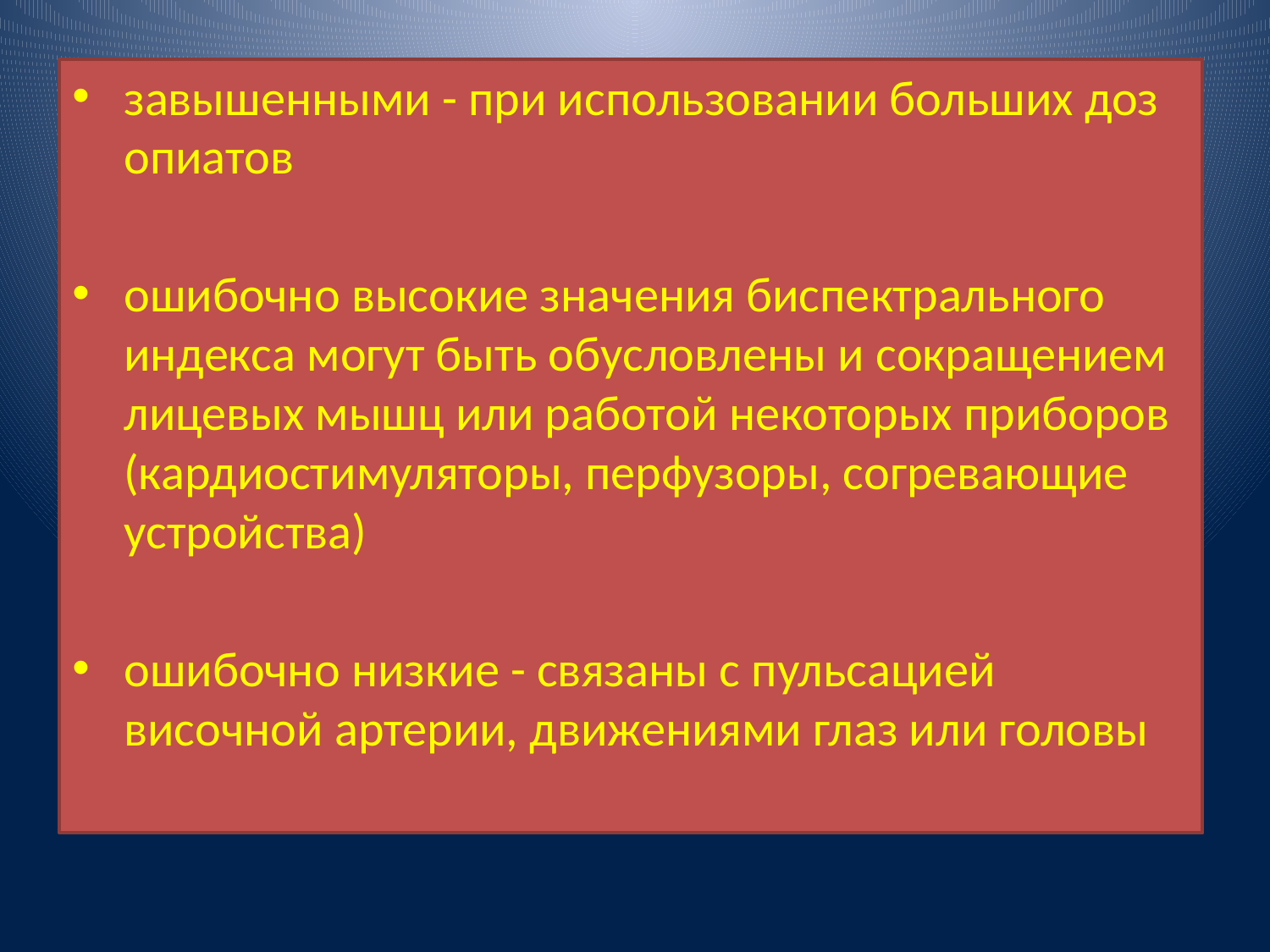

#
завышенными - при использовании больших доз опиатов

ошибочно высокие значения биспектрального индекса могут быть обусловлены и сокращением лицевых мышц или работой некоторых приборов (кардиостимуляторы, перфузоры, согревающие устройства)

ошибочно низкие - связаны с пульсацией височной артерии, движениями глаз или головы